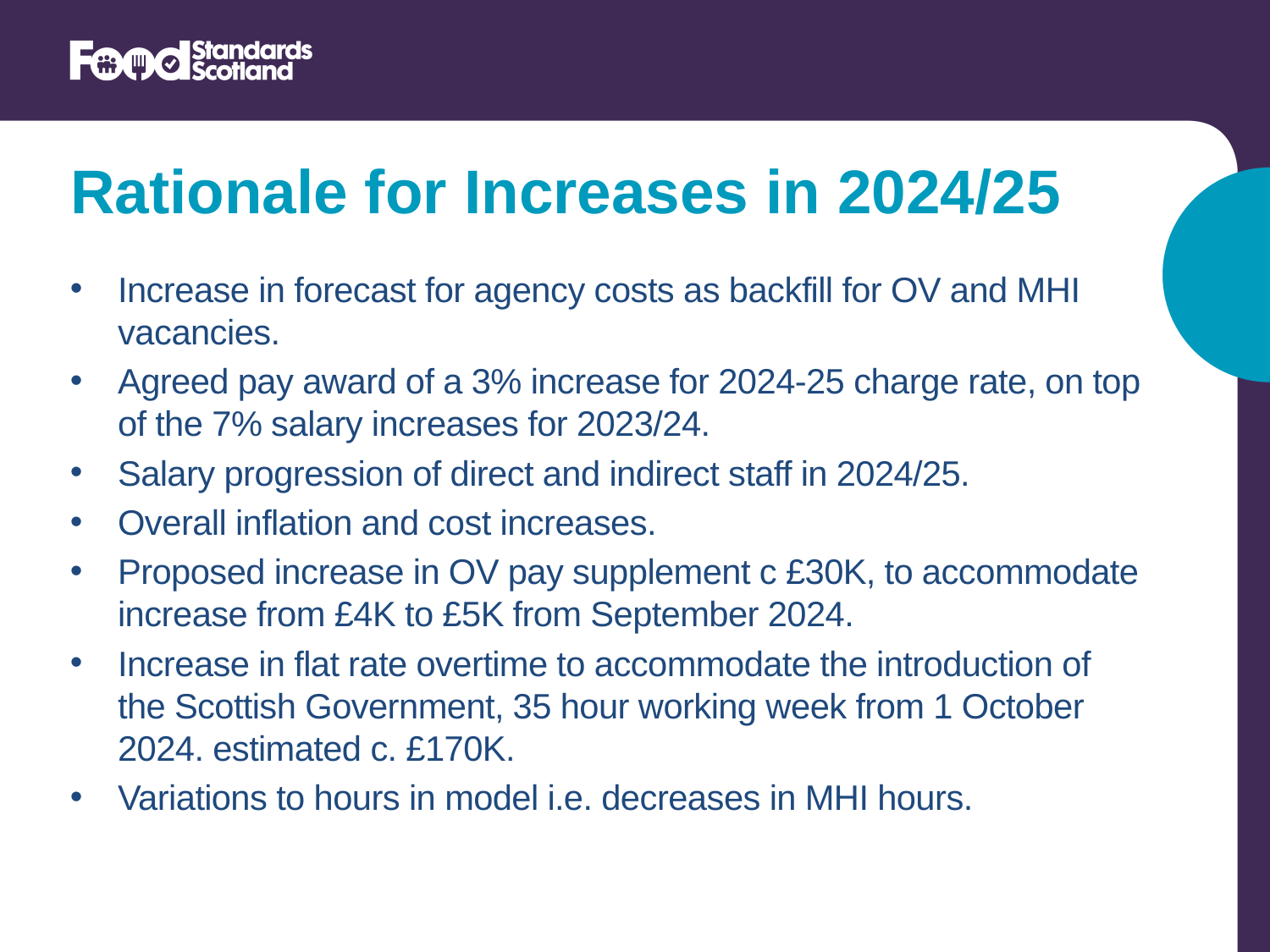

Rationale for Increases in 2024/25
Increase in forecast for agency costs as backfill for OV and MHI vacancies.
Agreed pay award of a 3% increase for 2024-25 charge rate, on top of the 7% salary increases for 2023/24.
Salary progression of direct and indirect staff in 2024/25.
Overall inflation and cost increases.
Proposed increase in OV pay supplement c £30K, to accommodate increase from £4K to £5K from September 2024.
Increase in flat rate overtime to accommodate the introduction of the Scottish Government, 35 hour working week from 1 October 2024. estimated c. £170K.
Variations to hours in model i.e. decreases in MHI hours.